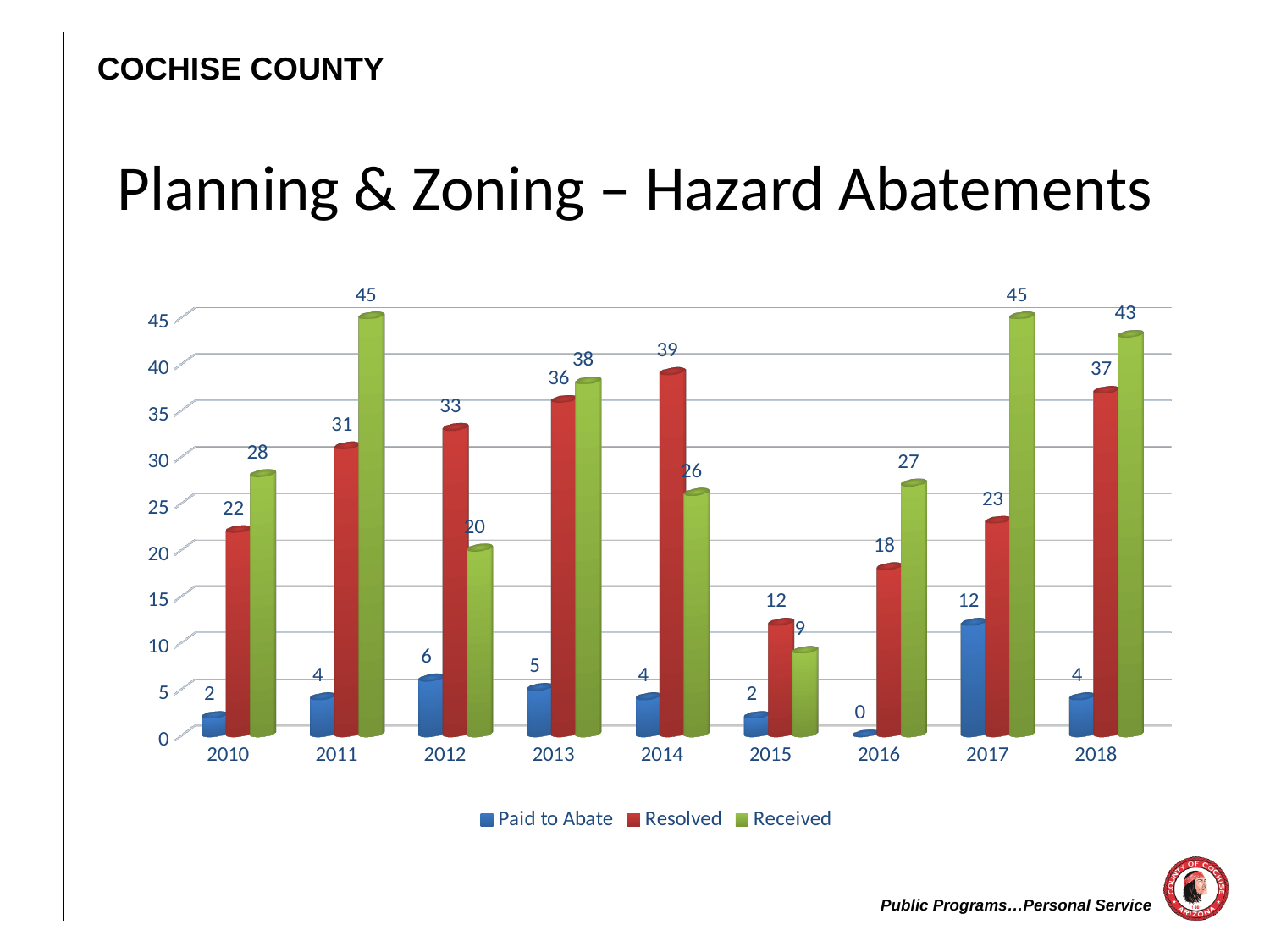

# Planning & Zoning – Hazard Abatements

[unsupported chart]